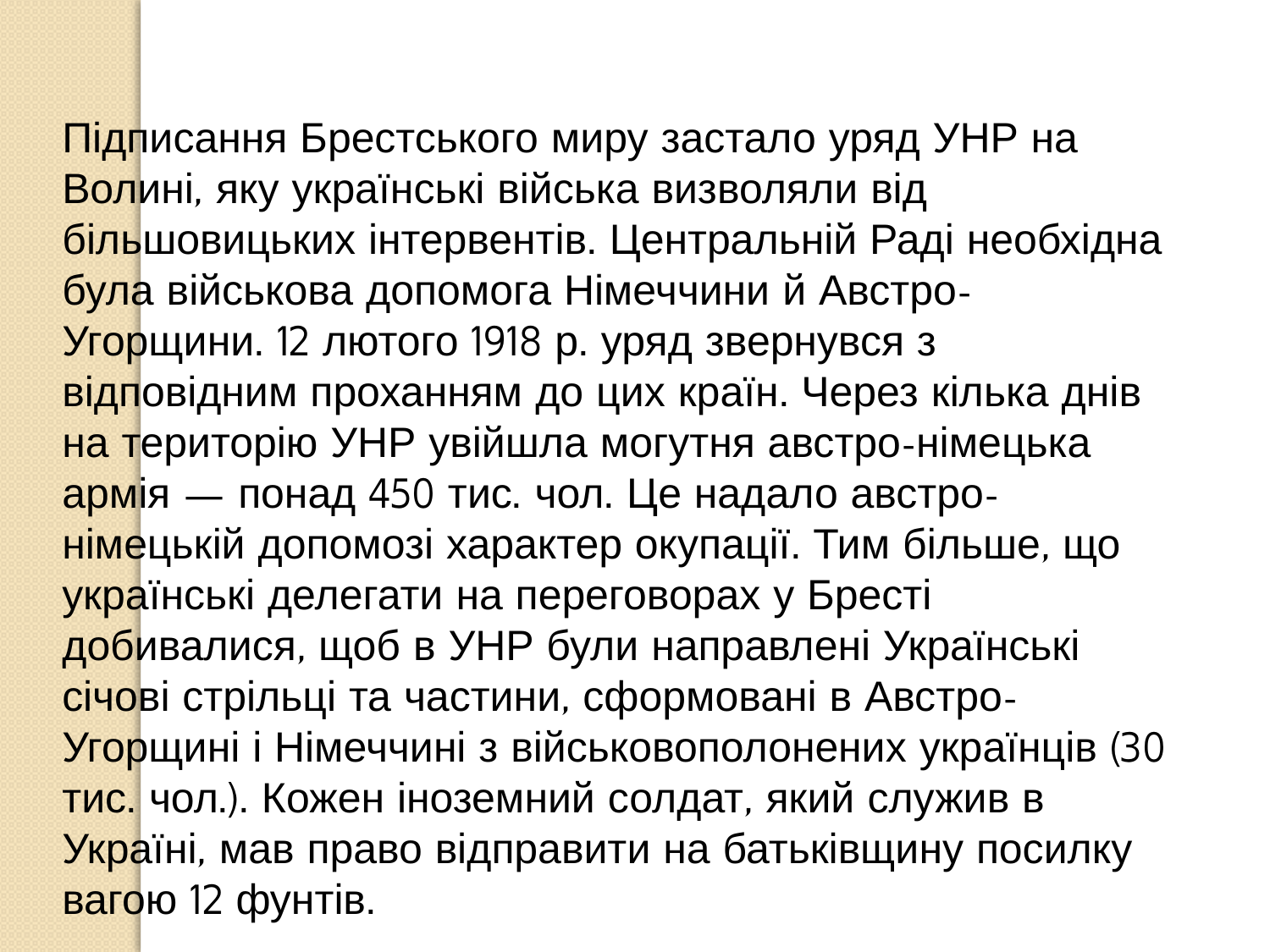

Підписання Брестського миру застало уряд УНР на Волині, яку українські війська визволяли від більшовицьких інтервентів. Центральній Раді необхідна була військова допомога Німеччини й Австро-Угорщини. 12 лютого 1918 р. уряд звернувся з відповідним проханням до цих країн. Через кілька днів на територію УНР увійшла могутня австро-німецька армія — понад 450 тис. чол. Це надало австро-німецькій допомозі характер окупації. Тим більше, що українські делегати на переговорах у Бресті добивалися, щоб в УНР були направлені Українські січові стрільці та частини, сформовані в Австро-Угорщині і Німеччині з військовополонених українців (30 тис. чол.). Кожен іноземний солдат, який служив в Україні, мав право відправити на батьківщину посилку вагою 12 фунтів.